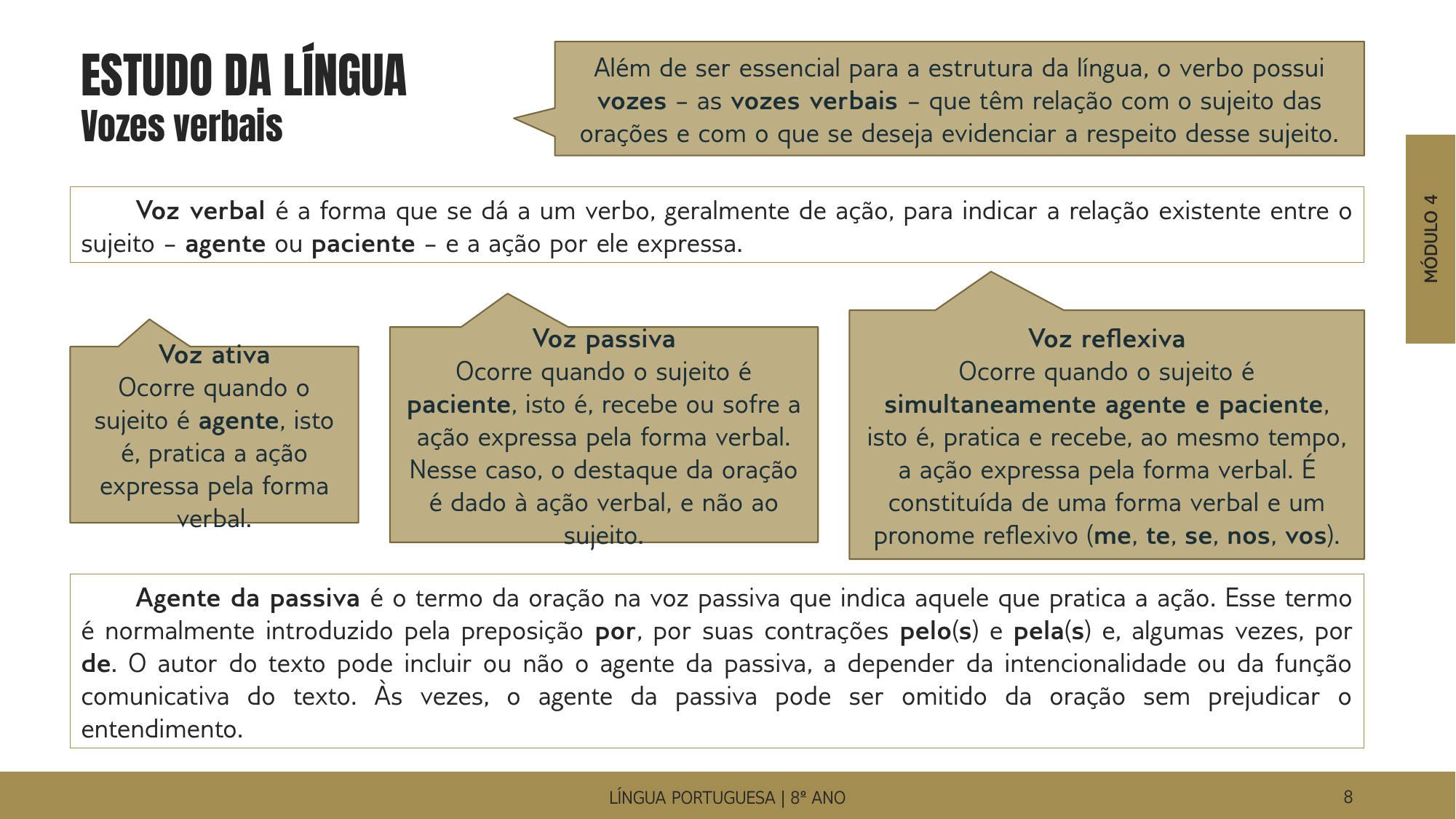

ESTUDO DA LÍNGUA
Vozes verbais
Além de ser essencial para a estrutura da língua, o verbo possui vozes – as vozes verbais – que têm relação com o sujeito das orações e com o que se deseja evidenciar a respeito desse sujeito.

MÓDULO 4
Voz verbal é a forma que se dá a um verbo, geralmente de ação, para indicar a relação existente entre o sujeito – agente ou paciente – e a ação por ele expressa.
Voz reflexiva
Ocorre quando o sujeito é simultaneamente agente e paciente, isto é, pratica e recebe, ao mesmo tempo, a ação expressa pela forma verbal. É constituída de uma forma verbal e um pronome reflexivo (me, te, se, nos, vos).
Voz passiva
Ocorre quando o sujeito é paciente, isto é, recebe ou sofre a ação expressa pela forma verbal. Nesse caso, o destaque da oração é dado à ação verbal, e não ao sujeito.
Voz ativa
Ocorre quando o sujeito é agente, isto é, pratica a ação expressa pela forma verbal.
Agente da passiva é o termo da oração na voz passiva que indica aquele que pratica a ação. Esse termo é normalmente introduzido pela preposição por, por suas contrações pelo(s) e pela(s) e, algumas vezes, por de. O autor do texto pode incluir ou não o agente da passiva, a depender da intencionalidade ou da função comunicativa do texto. Às vezes, o agente da passiva pode ser omitido da oração sem prejudicar o entendimento.
LÍNGUA PORTUGUESA | 8o ANO
8